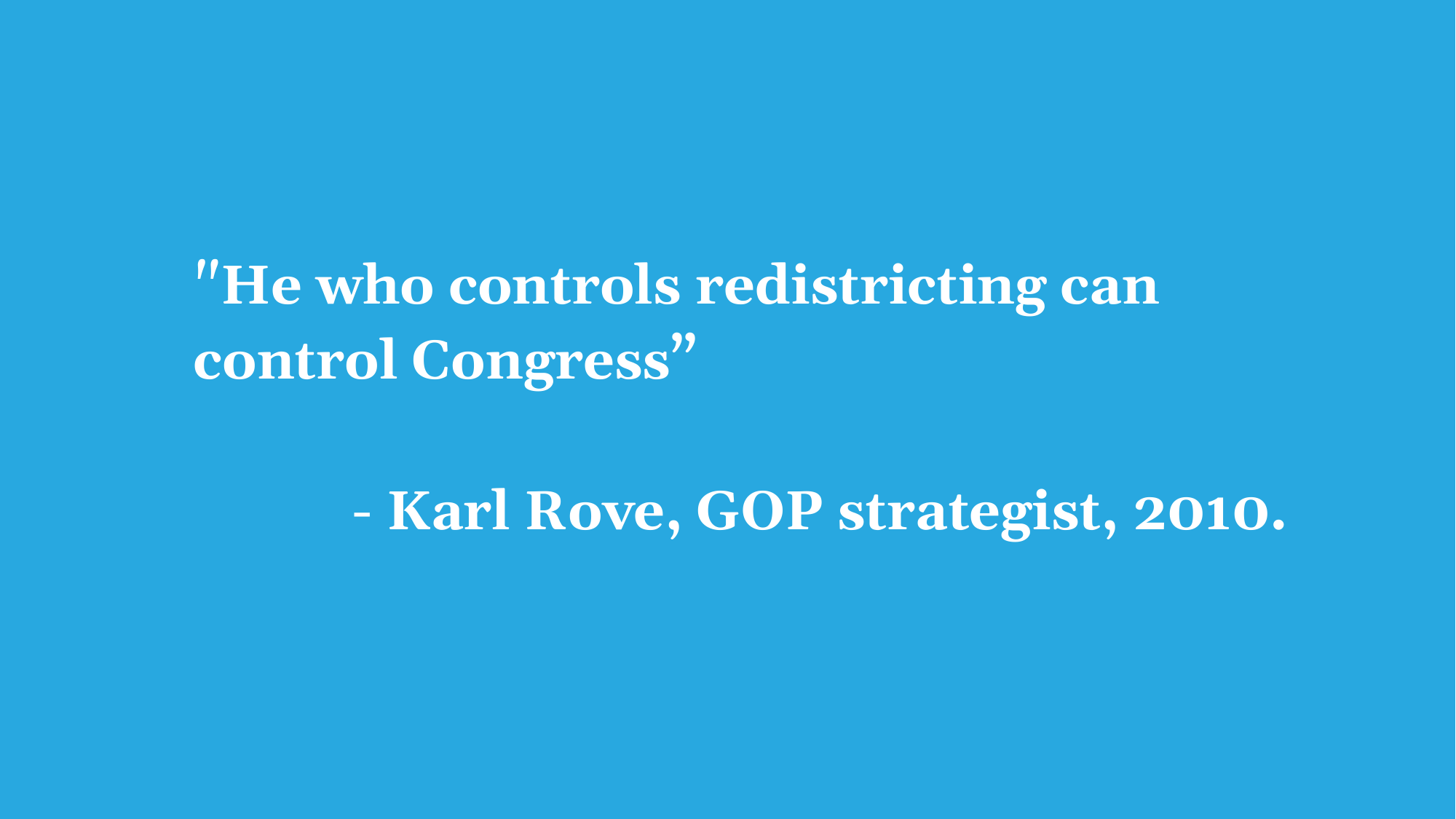

"He who controls redistricting can control Congress”

- Karl Rove, GOP strategist, 2010.